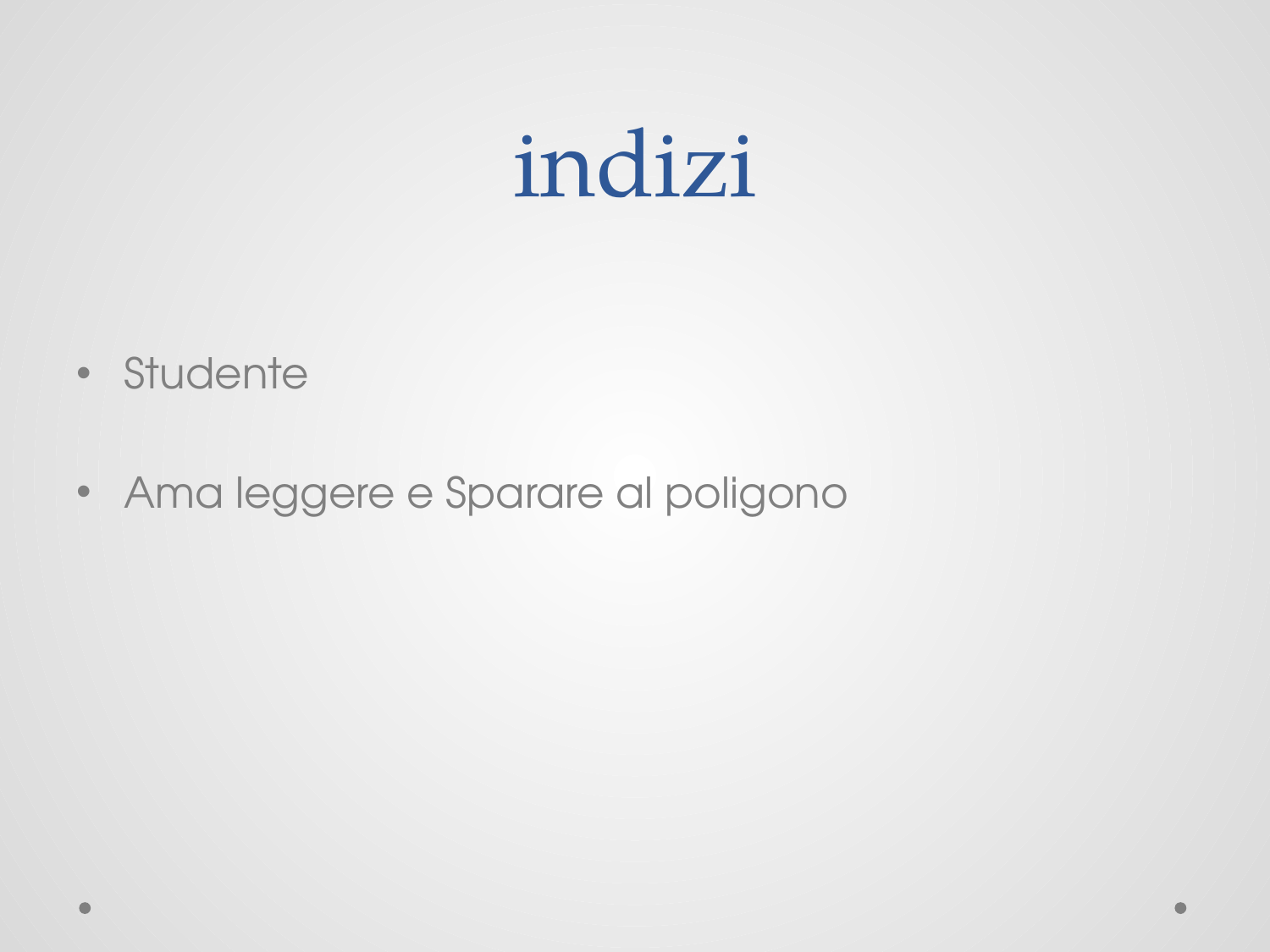

# indizi

Studente

Ama leggere e Sparare al poligono